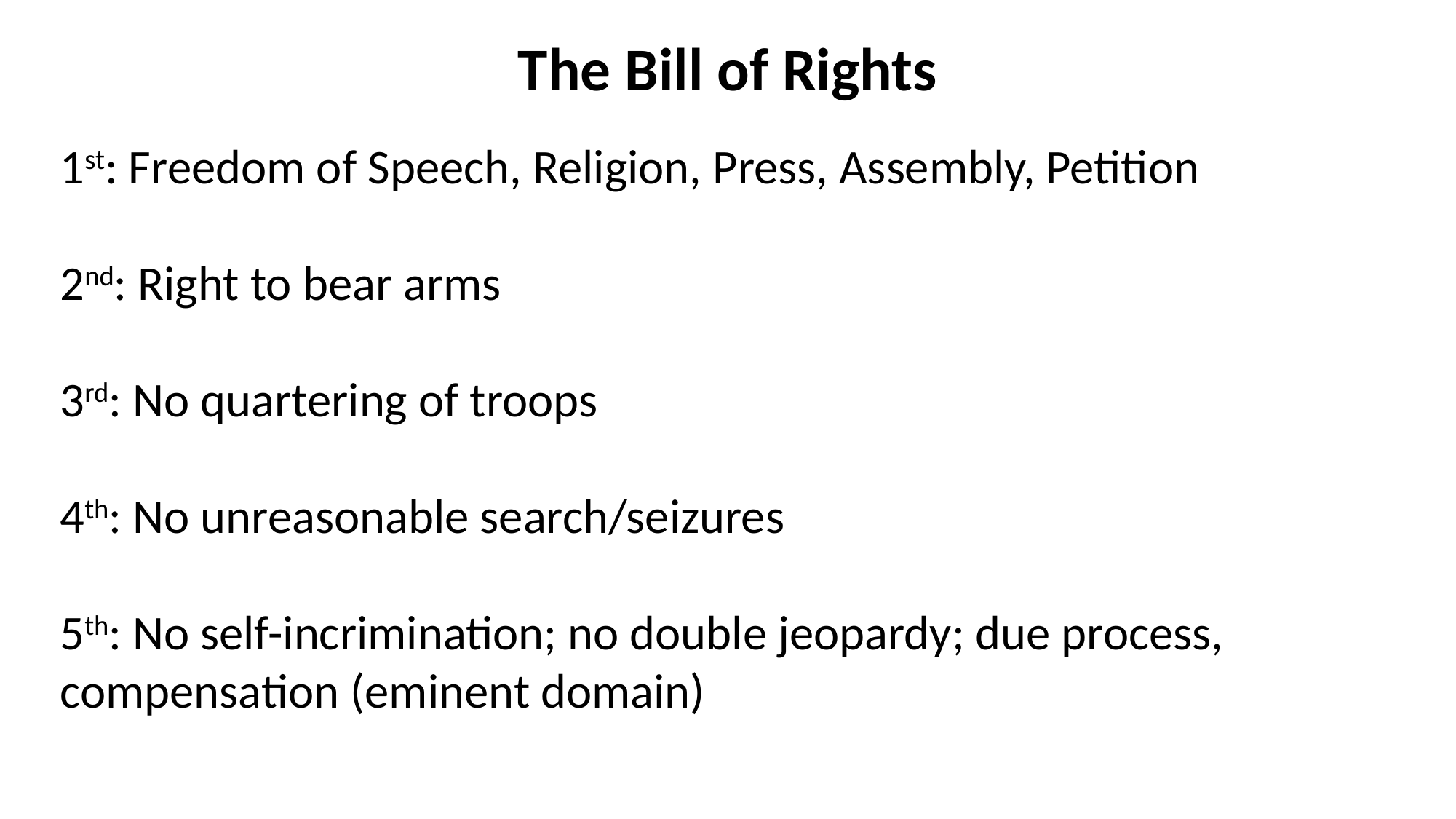

The Bill of Rights
1st: Freedom of Speech, Religion, Press, Assembly, Petition

2nd: Right to bear arms

3rd: No quartering of troops

4th: No unreasonable search/seizures

5th: No self-incrimination; no double jeopardy; due process, compensation (eminent domain)